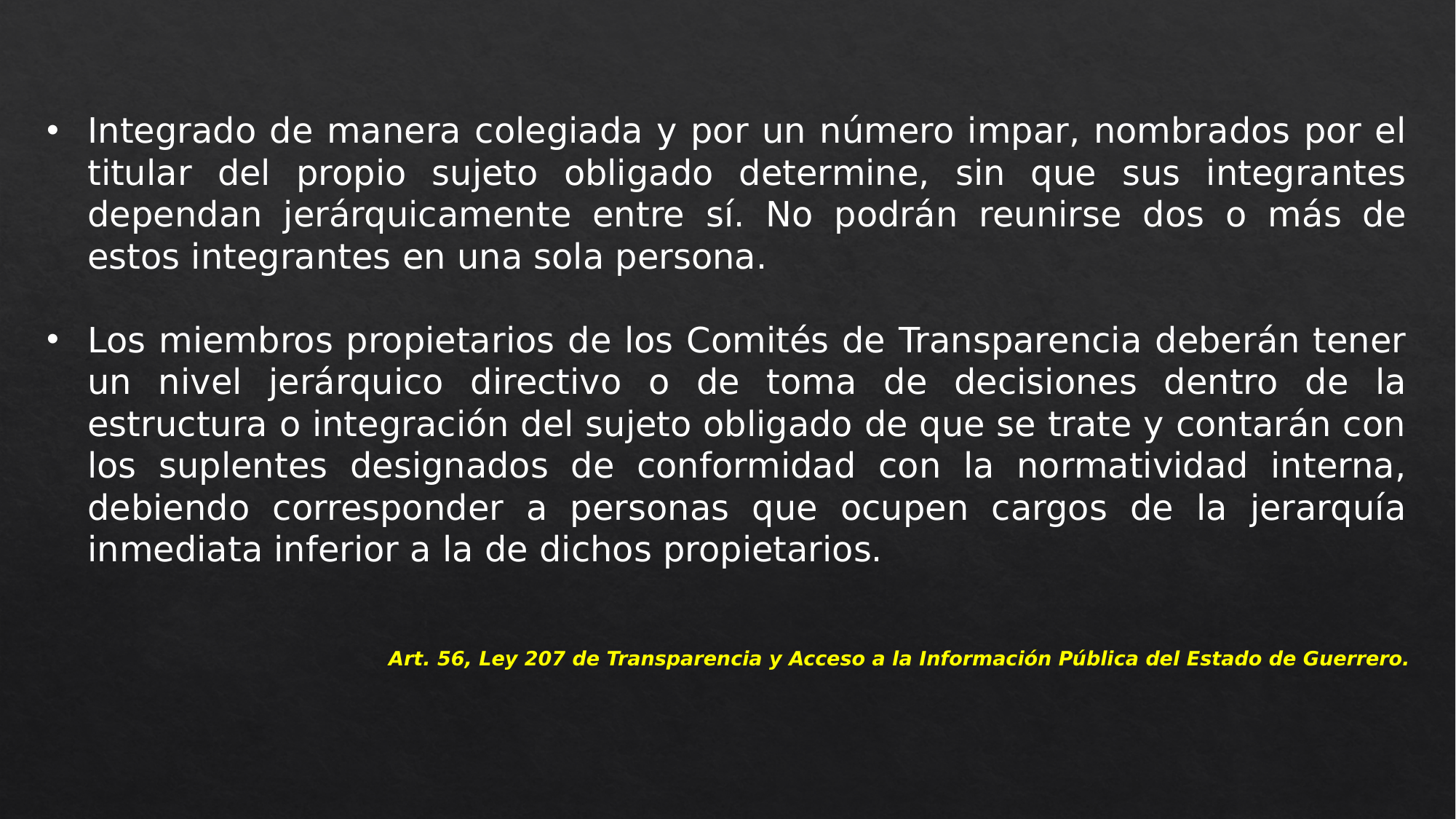

Integrado de manera colegiada y por un número impar, nombrados por el titular del propio sujeto obligado determine, sin que sus integrantes dependan jerárquicamente entre sí. No podrán reunirse dos o más de estos integrantes en una sola persona.

Los miembros propietarios de los Comités de Transparencia deberán tener un nivel jerárquico directivo o de toma de decisiones dentro de la estructura o integración del sujeto obligado de que se trate y contarán con los suplentes designados de conformidad con la normatividad interna, debiendo corresponder a personas que ocupen cargos de la jerarquía inmediata inferior a la de dichos propietarios.
Art. 56, Ley 207 de Transparencia y Acceso a la Información Pública del Estado de Guerrero.